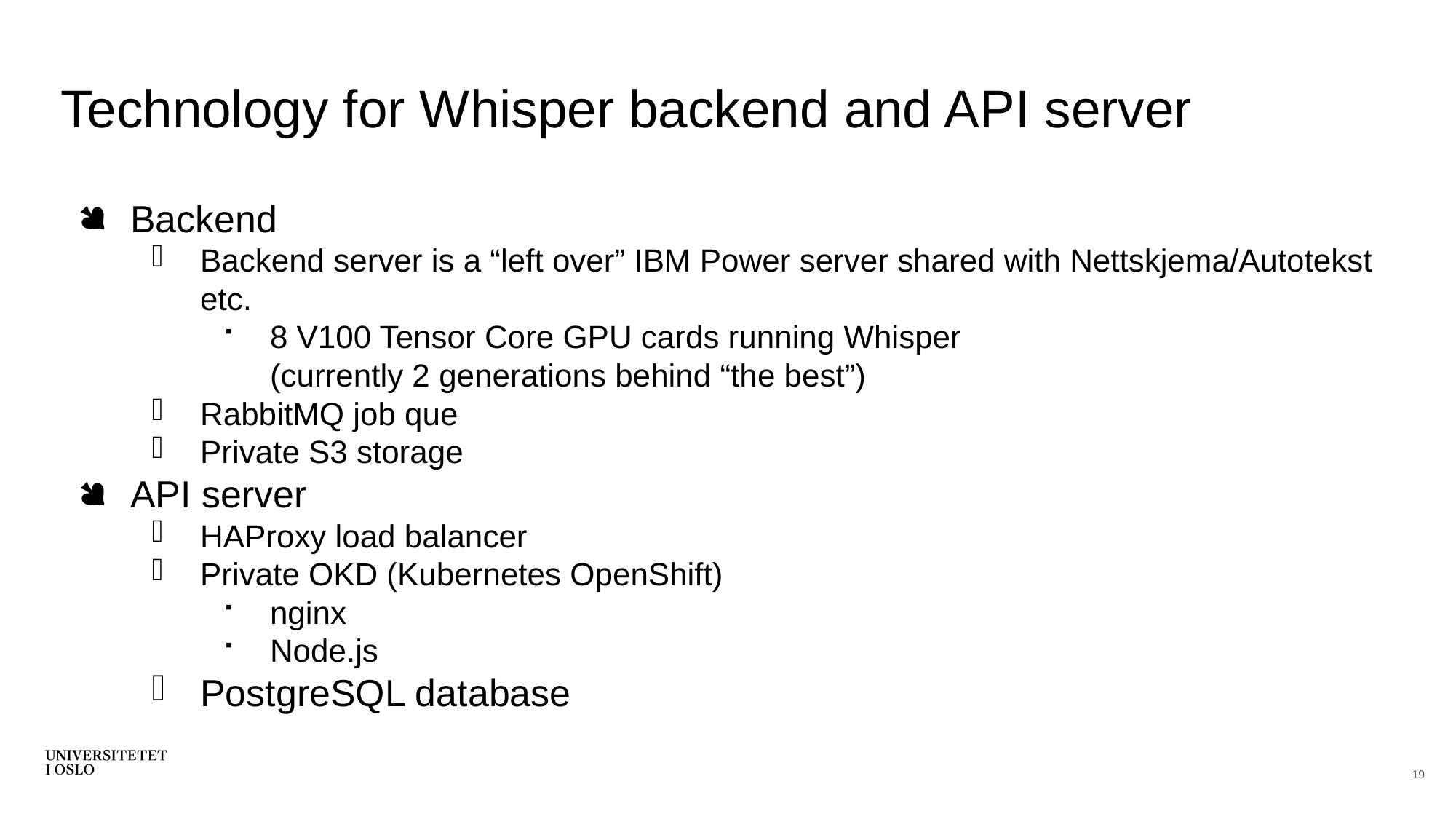

# Technology for Whisper backend and API server
Backend
Backend server is a “left over” IBM Power server shared with Nettskjema/Autotekst etc.
8 V100 Tensor Core GPU cards running Whisper
(currently 2 generations behind “the best”)
RabbitMQ job que
Private S3 storage
API server
HAProxy load balancer
Private OKD (Kubernetes OpenShift)
nginx
Node.js
PostgreSQL database

19